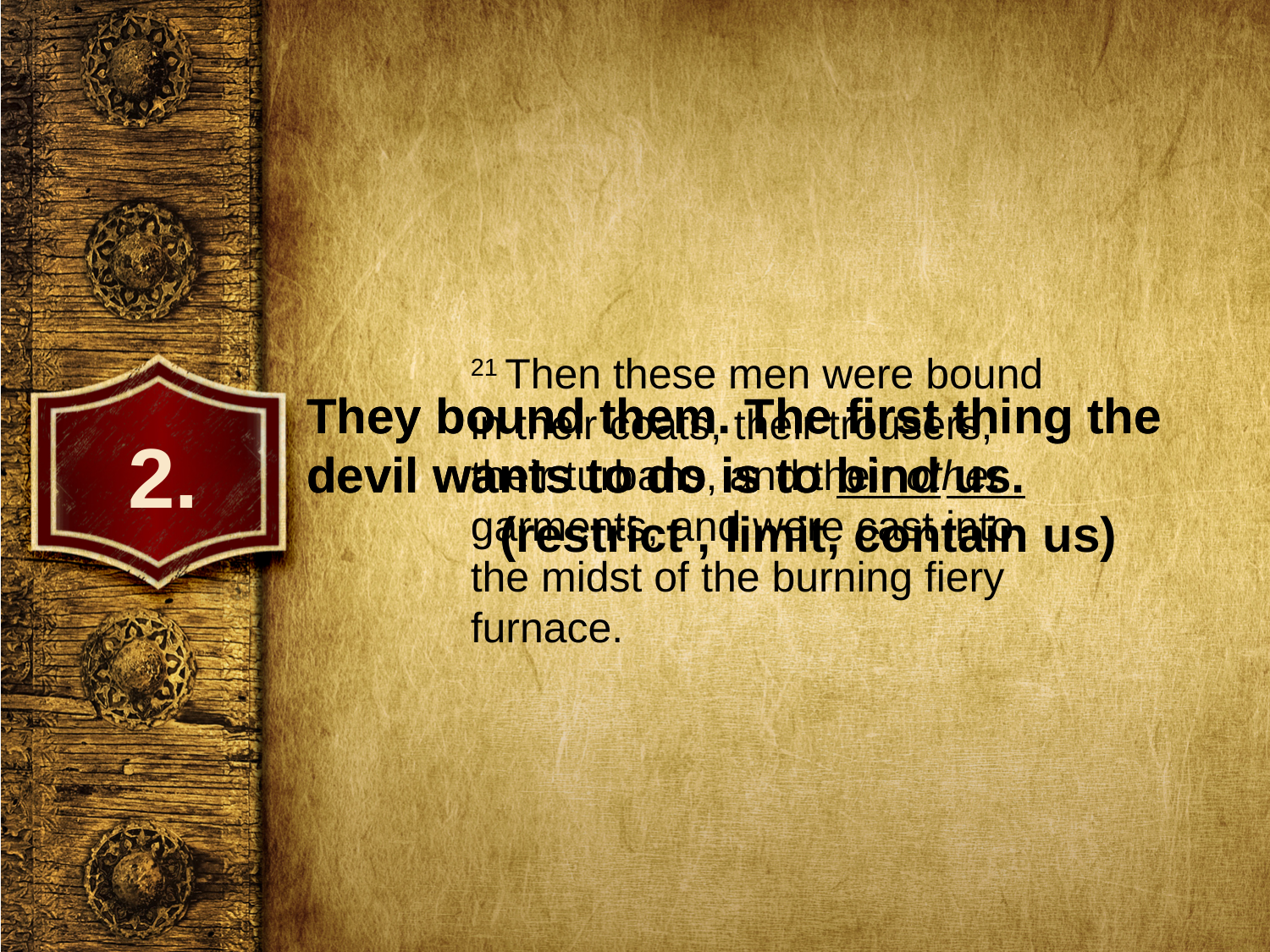

21 Then these men were bound in their coats, their trousers, their turbans, and their other garments, and were cast into the midst of the burning fiery furnace.
They bound them. The first thing the devil wants to do is to bind us.
              (restrict , limit, contain us)
They bound them. The first thing the devil wants to do is to            .

2.